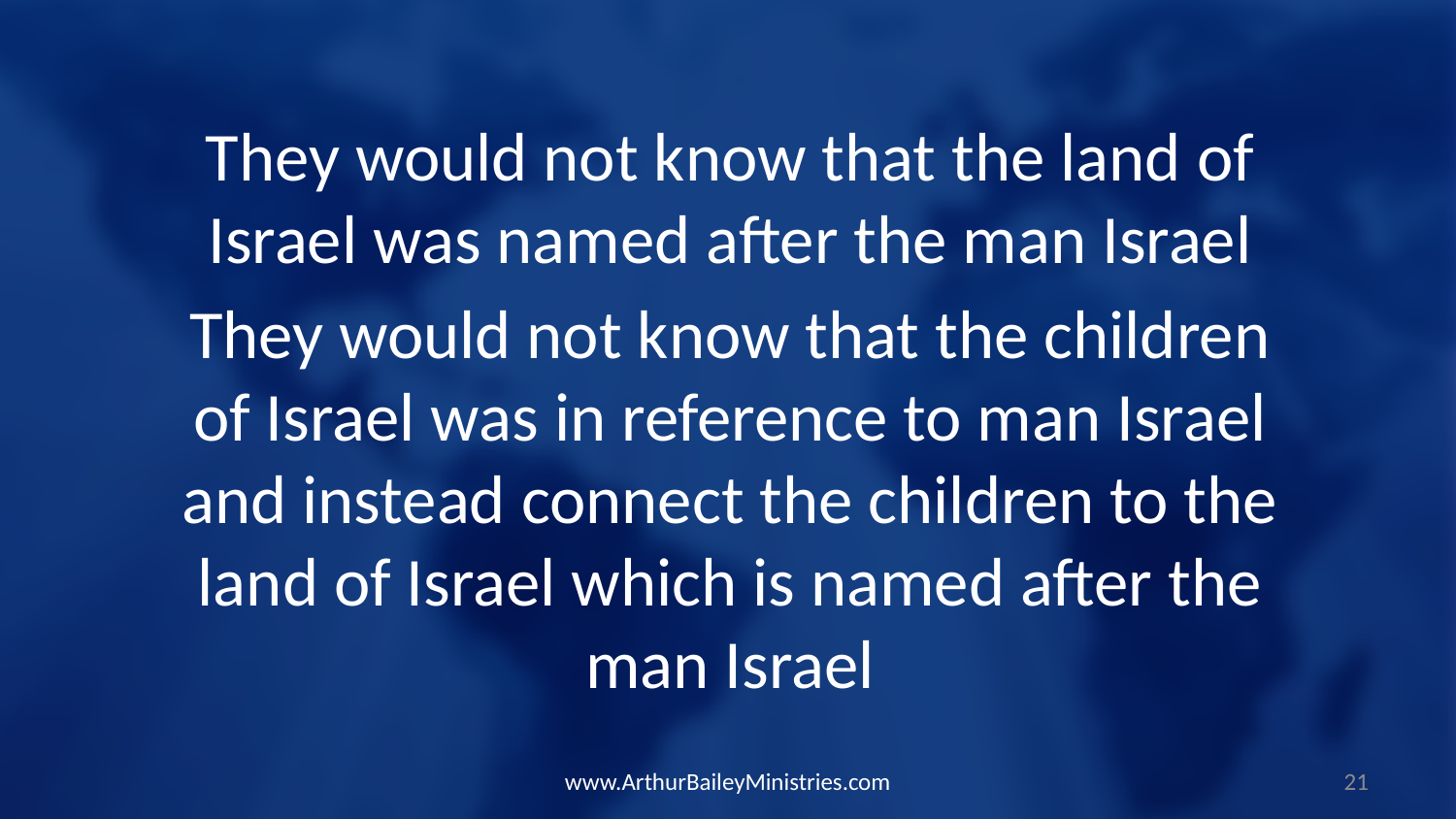

They would not know that the land of Israel was named after the man Israel
They would not know that the children of Israel was in reference to man Israel and instead connect the children to the land of Israel which is named after the man Israel

www.ArthurBaileyMinistries.com
21